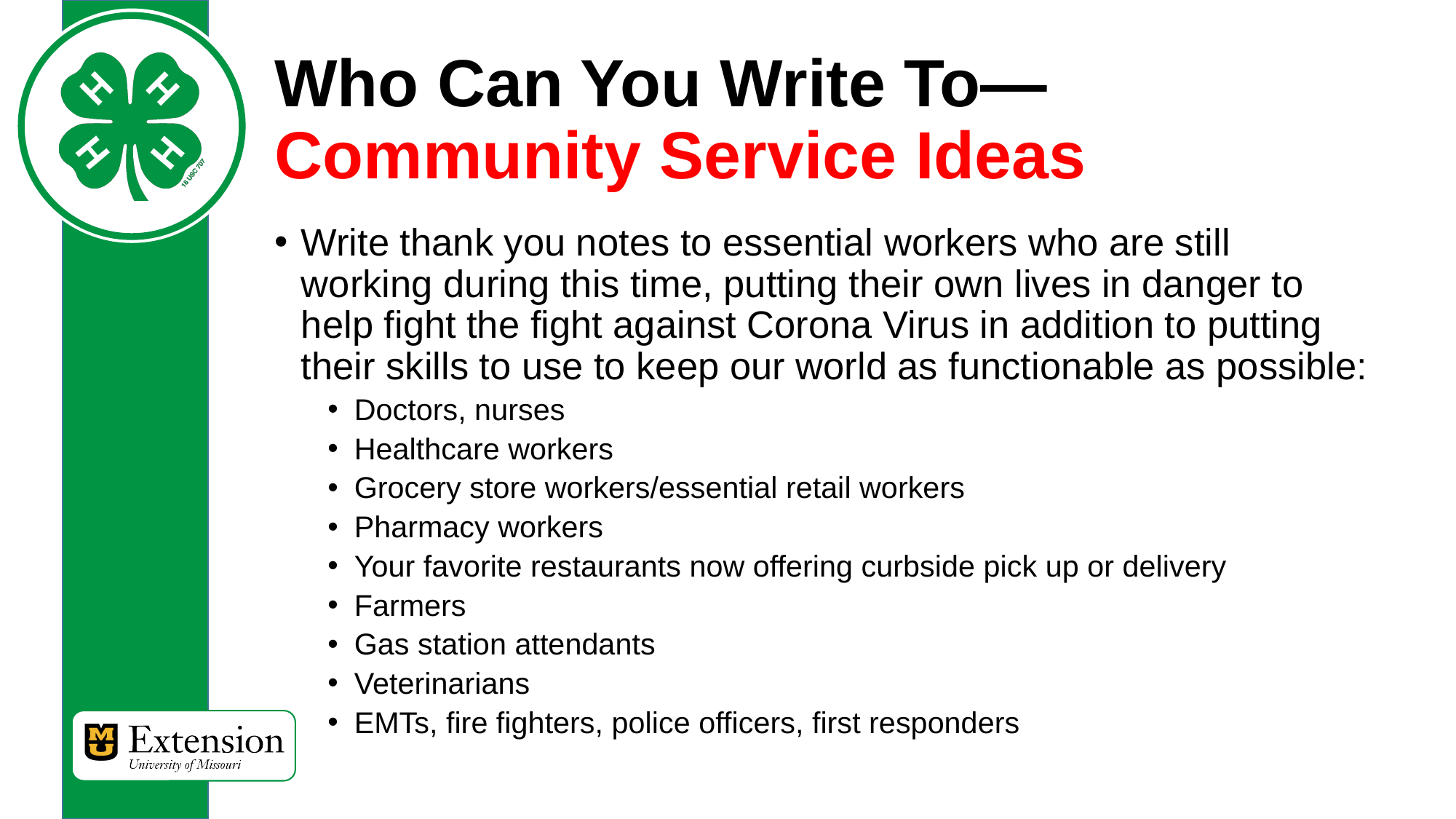

# Who Can You Write To—Community Service Ideas
Write thank you notes to essential workers who are still working during this time, putting their own lives in danger to help fight the fight against Corona Virus in addition to putting their skills to use to keep our world as functionable as possible:
Doctors, nurses
Healthcare workers
Grocery store workers/essential retail workers
Pharmacy workers
Your favorite restaurants now offering curbside pick up or delivery
Farmers
Gas station attendants
Veterinarians
EMTs, fire fighters, police officers, first responders